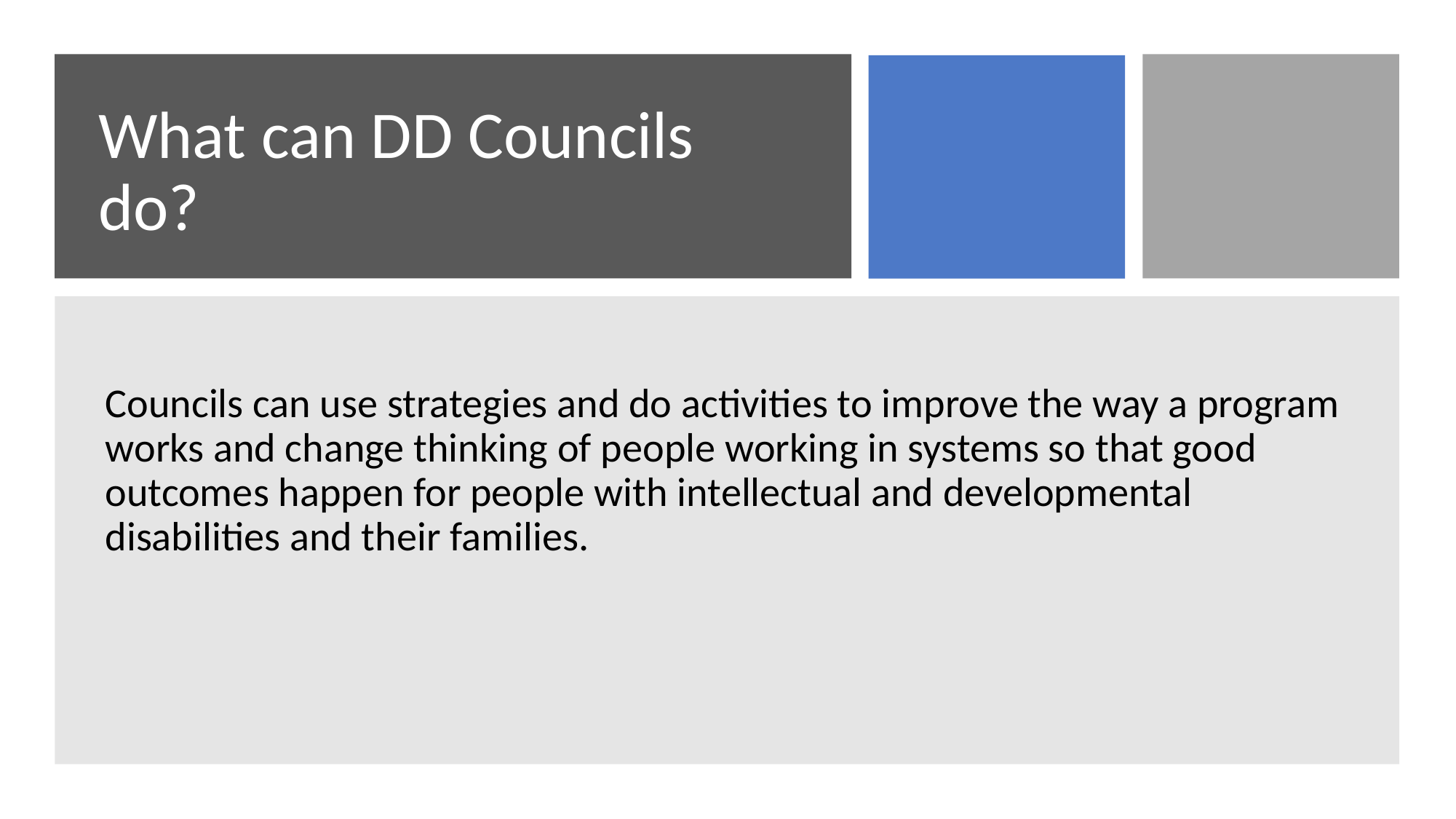

# What can DD Councils do?

Councils can use strategies and do activities to improve the way a program works and change thinking of people working in systems so that good outcomes happen for people with intellectual and developmental disabilities and their families.